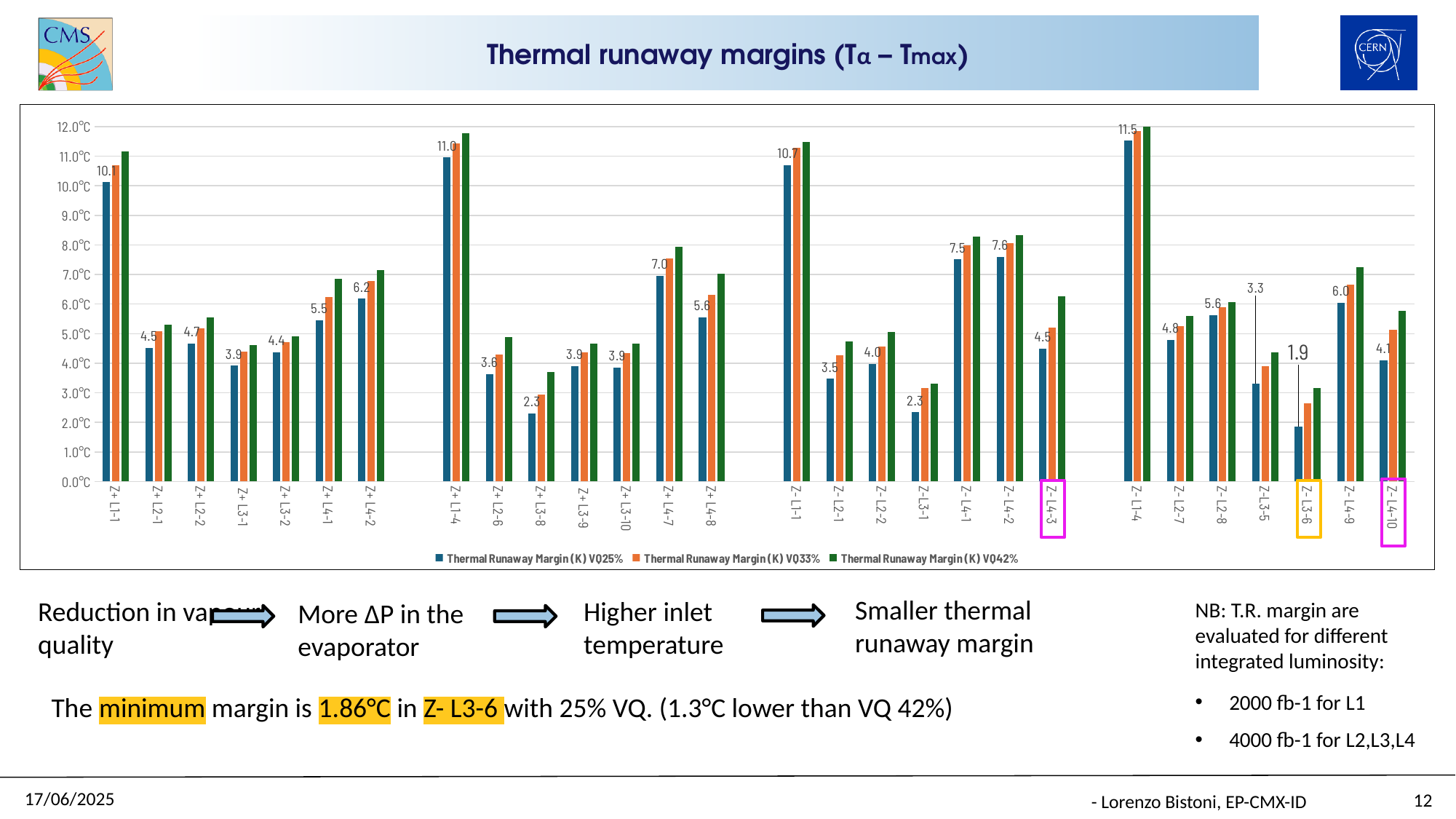

Thermal runaway margins (Tα – Tmax)

### Chart

| Category | Thermal Runaway Margin (K) VQ25% | Thermal Runaway Margin (K) VQ33% | Thermal Runaway Margin (K) VQ42% |
|---|---|---|---|
| Z+ L1-1 | 10.1237 | 10.6922 | 11.163400000000003 |
| Z+ L2-1 | 4.524600000000003 | 5.090300000000003 | 5.292800000000003 |
| Z+ L2-2 | 4.663300000000003 | 5.1900999999999975 | 5.552499999999998 |
|  Z+ L3-1 | 3.920600000000004 | 4.381200000000003 | 4.624599999999997 |
| Z+ L3-2 | 4.374100000000002 | 4.715199999999999 | 4.898399999999999 |
| Z+ L4-1 | 5.459599999999998 | 6.2395 | 6.854199999999999 |
| Z+ L4-2 | 6.177 | 6.776699999999998 | 7.154600000000002 |
|  | None | None | None |
| Z+ L1-4 | 10.957900000000002 | 11.443199999999997 | 11.777000000000001 |
| Z+ L2-6 | 3.6262000000000008 | 4.281900000000004 | 4.877700000000001 |
| Z+ L3-8 | 2.304400000000001 | 2.945000000000004 | 3.693999999999999 |
|  Z+ L3-9 | 3.898799999999998 | 4.362300000000001 | 4.6677 |
| Z+ L3-10 | 3.8606000000000016 | 4.3431999999999995 | 4.651199999999999 |
| Z+ L4-7 | 6.9620999999999995 | 7.5527000000000015 | 7.9373000000000005 |
| Z+ L4-8 | 5.557699999999997 | 6.322599999999998 | 7.016199999999998 |
|  | None | None | None |
| Z- L1-1 | 10.697699999999998 | 11.294699999999999 | 11.477400000000003 |
| Z- L2-1 | 3.475999999999999 | 4.2696000000000005 | 4.726000000000003 |
| Z- L2-2 | 3.975400000000004 | 4.576400000000003 | 5.066100000000002 |
| Z-L3-1 | 2.347200000000001 | 3.1716999999999977 | 3.3142999999999994 |
| Z- L4-1 | 7.511499999999998 | 7.987200000000001 | 8.277299999999997 |
| Z- L4-2 | 7.5948999999999955 | 8.052299999999995 | 8.330399999999997 |
| Z- L4-3 | 4.5001999999999995 | 5.1967 | 6.263299999999997 |
|  | None | None | None |
| Z- L1-4 | 11.526000000000003 | 11.844900000000003 | 12.076300000000003 |
| Z- L2-7 | 4.788700000000002 | 5.2551999999999985 | 5.6091000000000015 |
| Z- L2-8 | 5.631000000000004 | 5.892799999999998 | 6.075399999999998 |
| Z-L3-5 | 3.3101999999999983 | 3.9028000000000027 | 4.367500000000003 |
| Z- L3-6 | 1.8585999999999991 | 2.6395000000000017 | 3.1626999999999974 |
| Z- L4-9 | 6.043799999999997 | 6.6640000000000015 | 7.250700000000002 |
| Z- L4-10 | 4.100899999999999 | 5.1432 | 5.765999999999998 |

Smaller thermal runaway margin
Higher inlet temperature
Reduction in vapour quality
More ΔP in the evaporator
NB: T.R. margin are evaluated for different integrated luminosity:

2000 fb-1 for L1
The minimum margin is 1.86°C in Z- L3-6 with 25% VQ. (1.3°C lower than VQ 42%)
4000 fb-1 for L2,L3,L4
17/06/2025